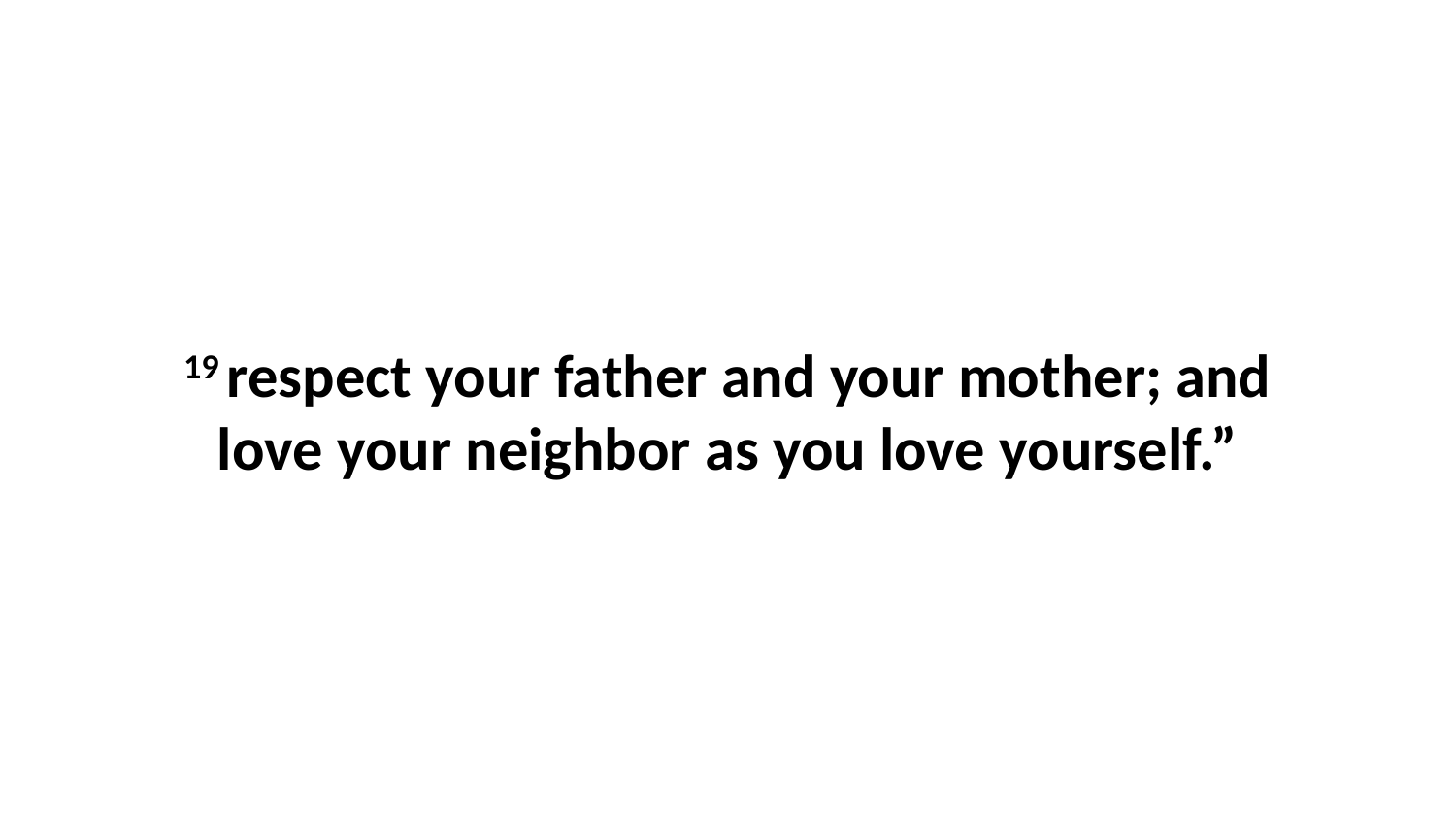

19 respect your father and your mother; and love your neighbor as you love yourself.”